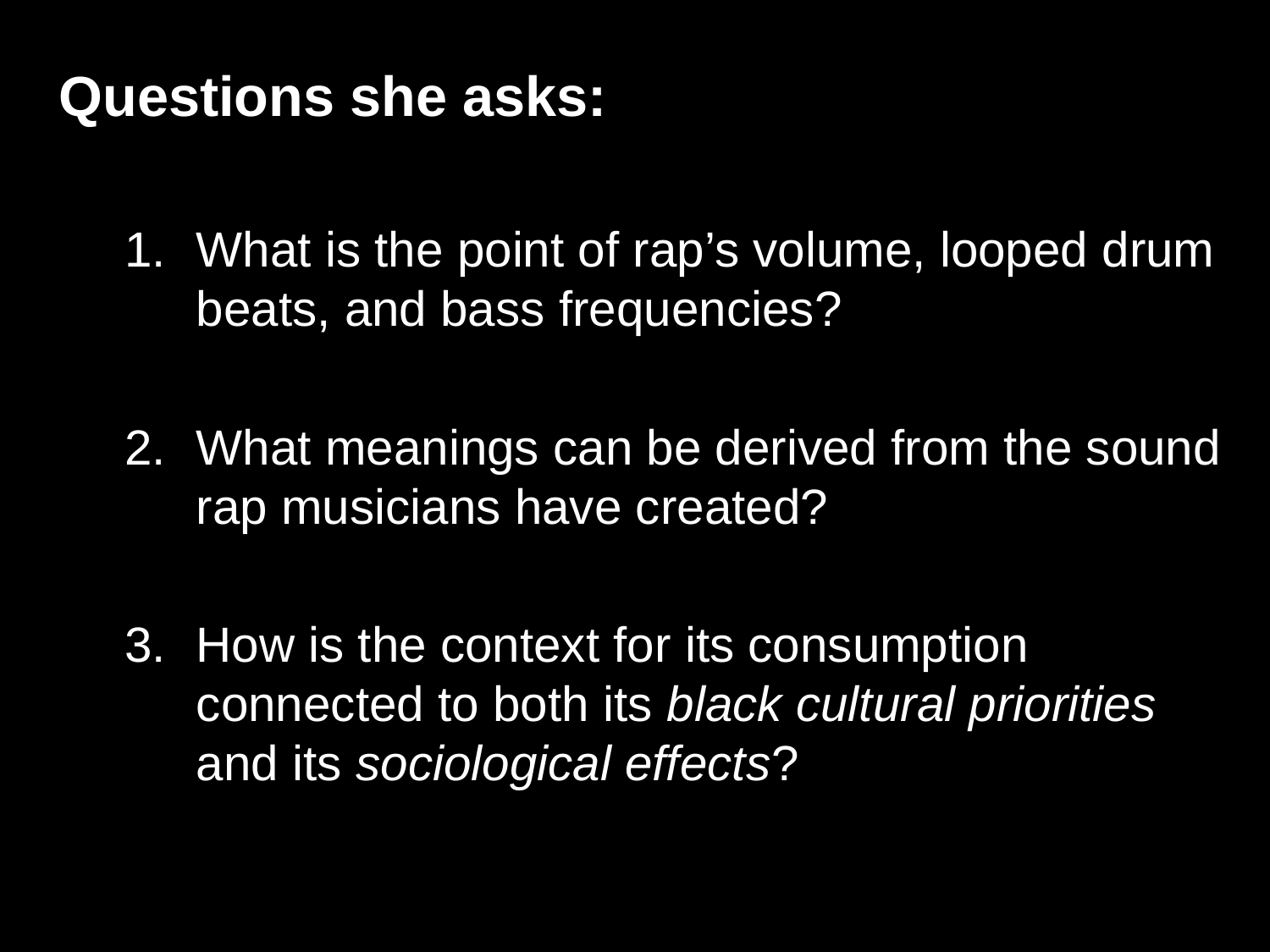

Questions she asks:
What is the point of rap’s volume, looped drum beats, and bass frequencies?

What meanings can be derived from the sound rap musicians have created?

How is the context for its consumption connected to both its black cultural priorities and its sociological effects?